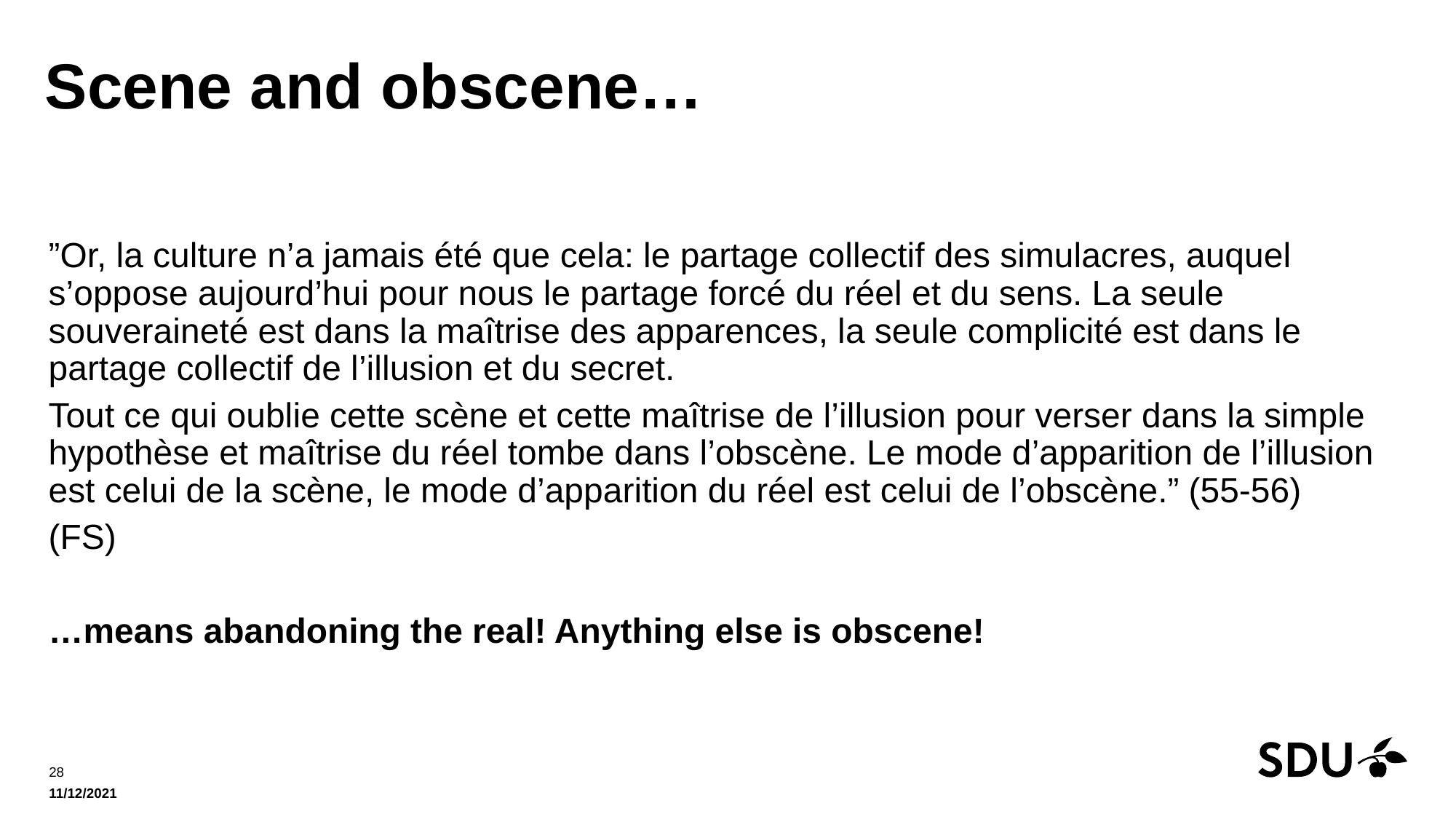

# Scene and obscene…
”Or, la culture n’a jamais été que cela: le partage collectif des simulacres, auquel s’oppose aujourd’hui pour nous le partage forcé du réel et du sens. La seule souveraineté est dans la maîtrise des apparences, la seule complicité est dans le partage collectif de l’illusion et du secret.
Tout ce qui oublie cette scène et cette maîtrise de l’illusion pour verser dans la simple hypothèse et maîtrise du réel tombe dans l’obscène. Le mode d’apparition de l’illusion est celui de la scène, le mode d’apparition du réel est celui de l’obscène.” (55-56)
(FS)

…means abandoning the real! Anything else is obscene!

28
11/12/2021